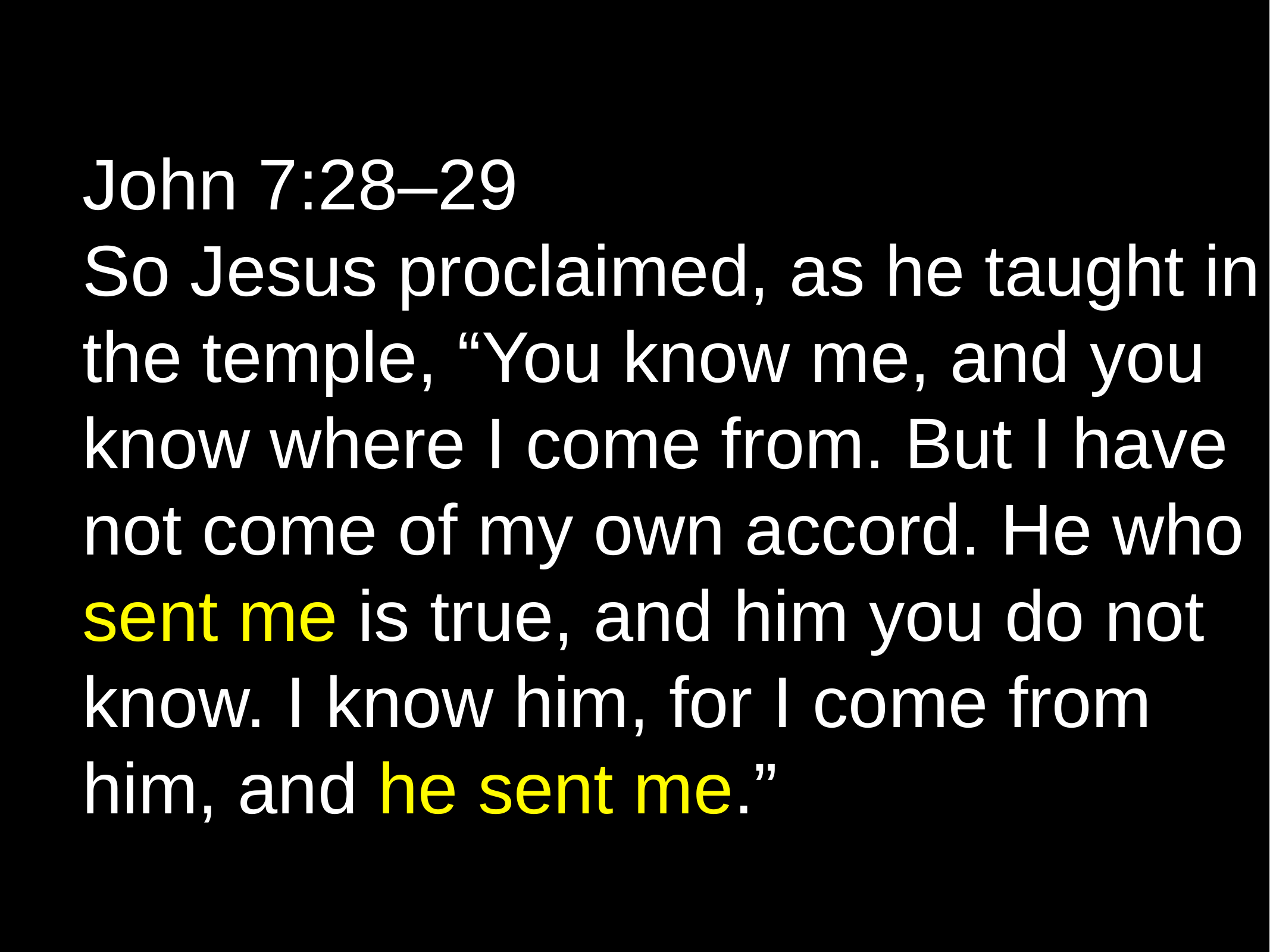

John 7:28–29
So Jesus proclaimed, as he taught in the temple, “You know me, and you know where I come from. But I have not come of my own accord. He who sent me is true, and him you do not know. I know him, for I come from him, and he sent me.”